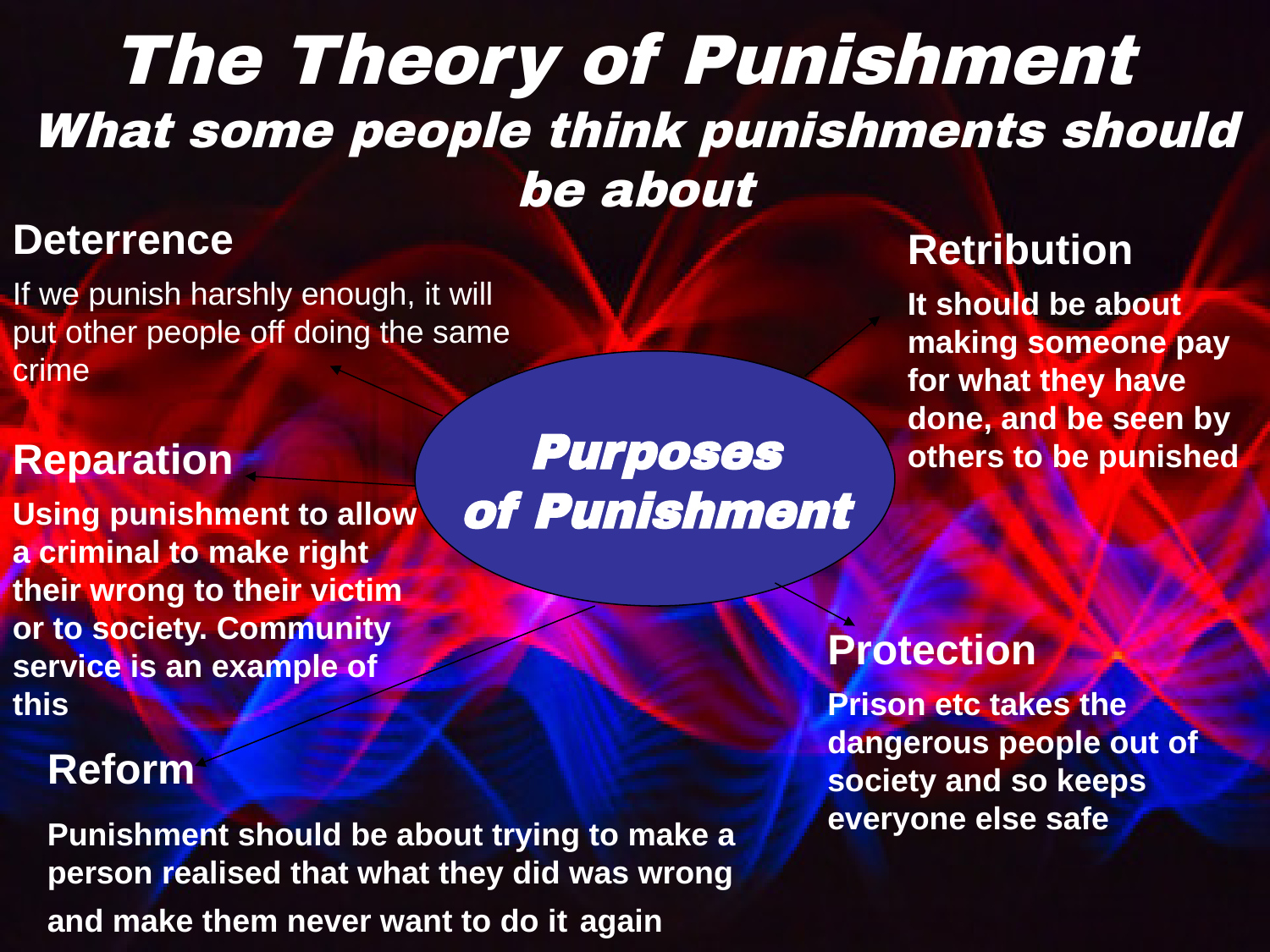

# The Theory of Punishment What some people think punishments should be about
Deterrence
If we punish harshly enough, it will put other people off doing the same crime
Retribution
It should be about making someone pay for what they have done, and be seen by others to be punished

Purposes
of Punishment

Reparation
Using punishment to allow a criminal to make right their wrong to their victim or to society. Community service is an example of this

Protection
Prison etc takes the dangerous people out of society and so keeps everyone else safe
Reform
Punishment should be about trying to make a person realised that what they did was wrong and make them never want to do it again